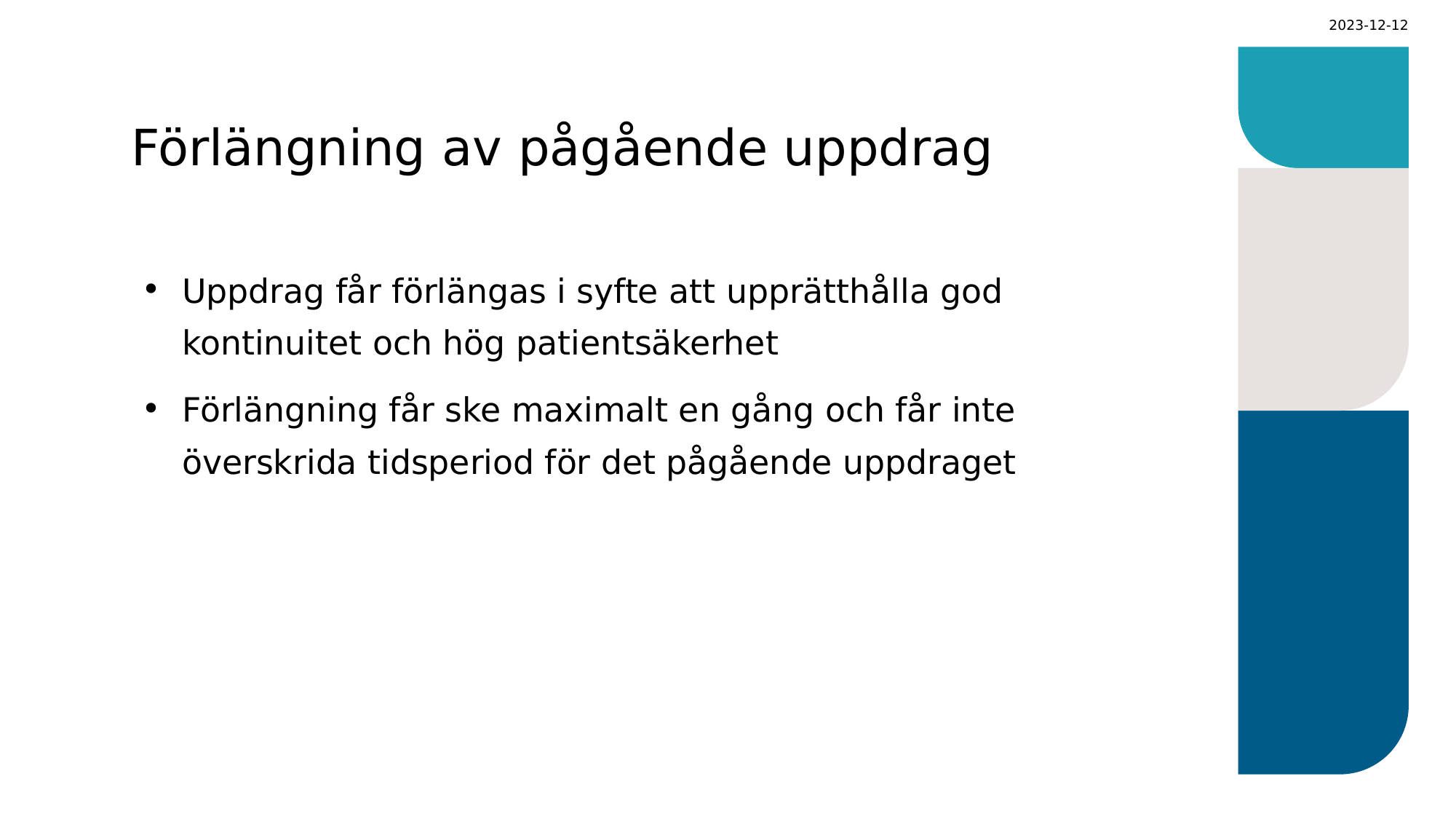

2023-12-12
# Förlängning av pågående uppdrag
Uppdrag får förlängas i syfte att upprätthålla god kontinuitet och hög patientsäkerhet
Förlängning får ske maximalt en gång och får inte överskrida tidsperiod för det pågående uppdraget